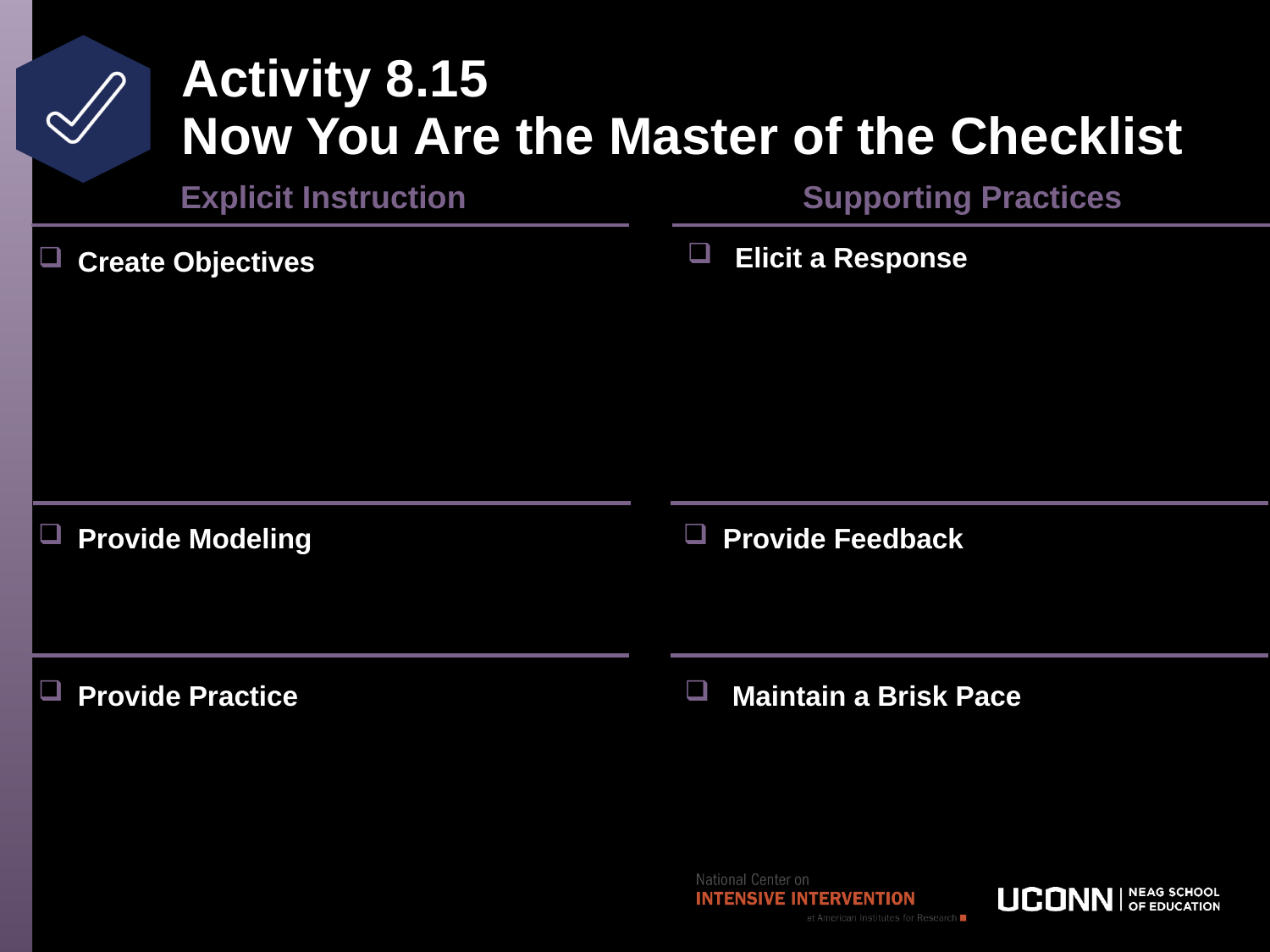

# Activity 8.15 Now You Are the Master of the Checklist
Explicit Instruction
Supporting Practices
Elicit a Response
Create Objectives
Provide Modeling
Provide Feedback
Maintain a Brisk Pace
Provide Practice